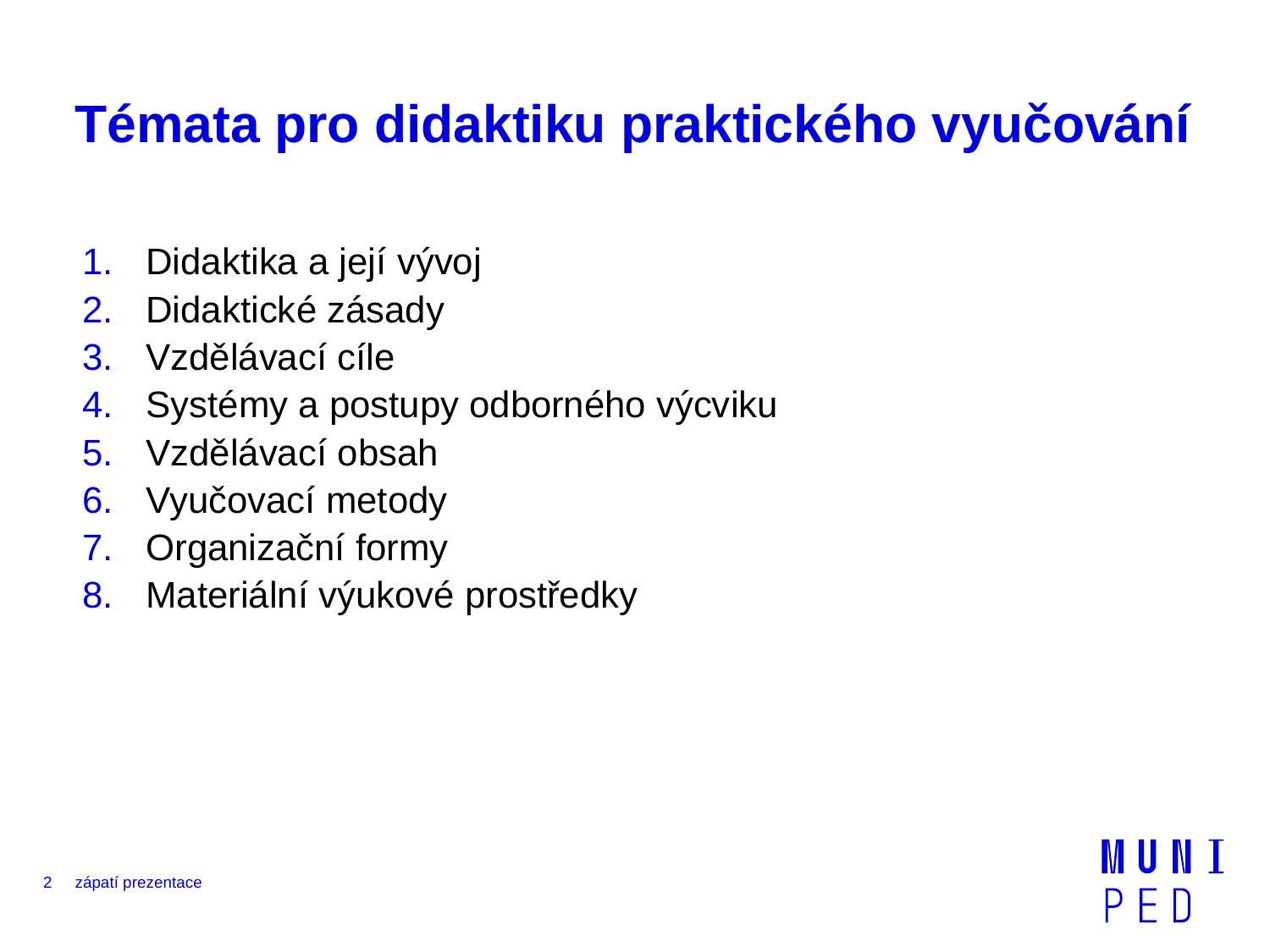

# Témata pro didaktiku praktického vyučování
Didaktika a její vývoj
Didaktické zásady
Vzdělávací cíle
Systémy a postupy odborného výcviku
Vzdělávací obsah
Vyučovací metody
Organizační formy
Materiální výukové prostředky

2
zápatí prezentace